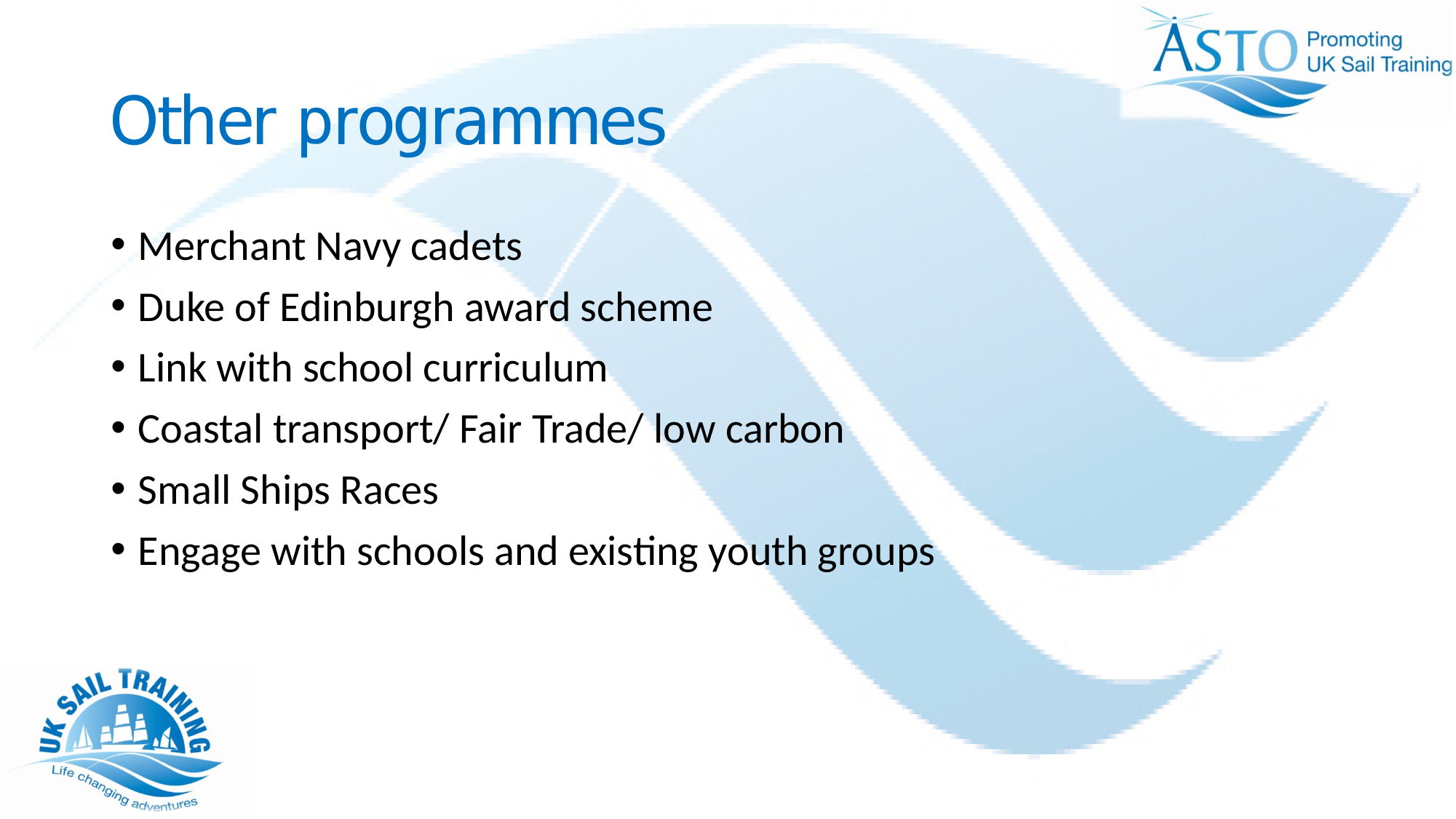

# Other programmes
Merchant Navy cadets
Duke of Edinburgh award scheme
Link with school curriculum
Coastal transport/ Fair Trade/ low carbon
Small Ships Races
Engage with schools and existing youth groups